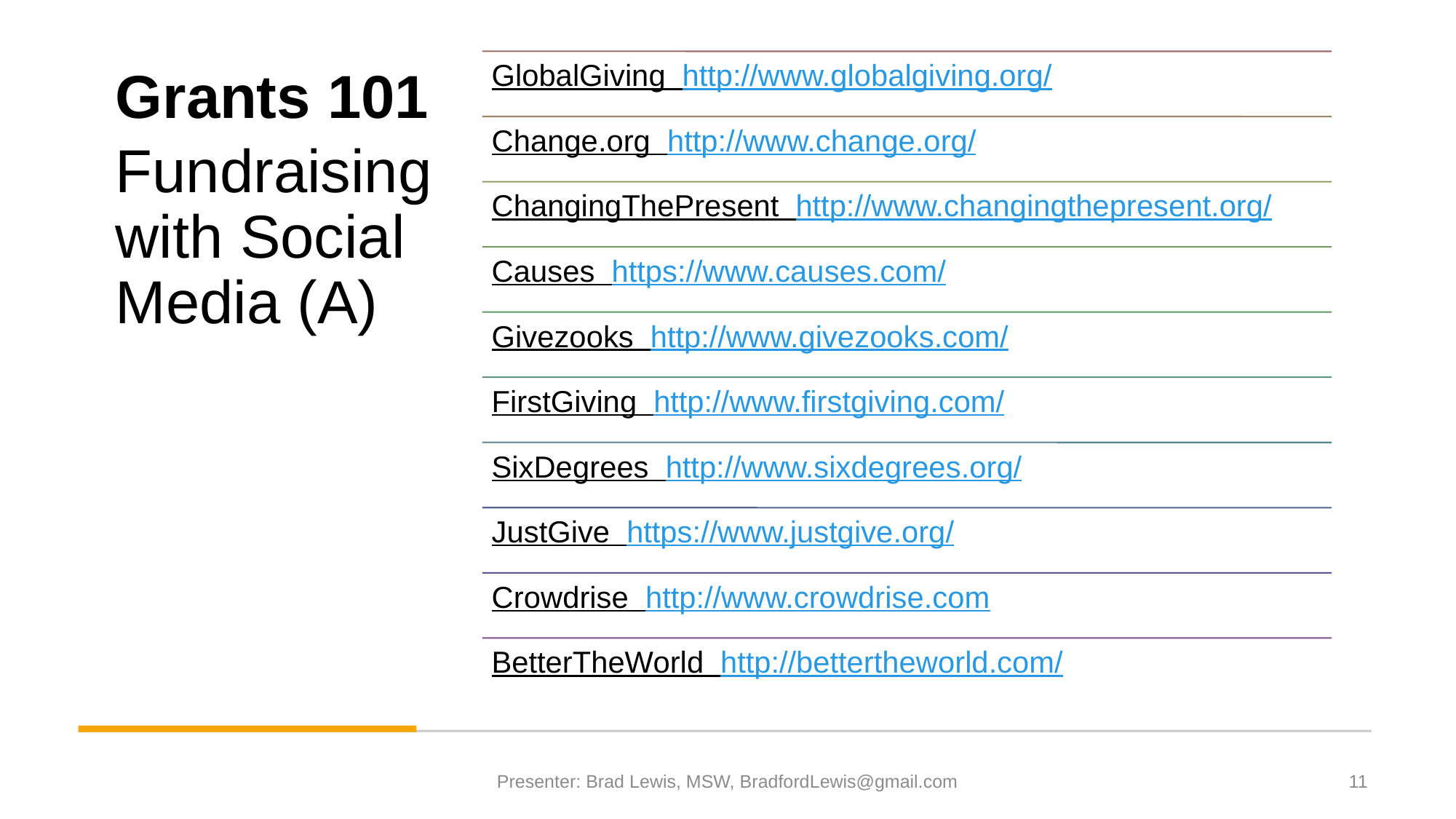

GlobalGiving  http://www.globalgiving.org/
Change.org  http://www.change.org/
ChangingThePresent  http://www.changingthepresent.org/
Causes  https://www.causes.com/
Givezooks  http://www.givezooks.com/
FirstGiving  http://www.firstgiving.com/
SixDegrees  http://www.sixdegrees.org/
JustGive  https://www.justgive.org/
Crowdrise  http://www.crowdrise.com
BetterTheWorld  http://bettertheworld.com/
Grants 101
Fundraising with Social Media (A)

Presenter: Brad Lewis, MSW, BradfordLewis@gmail.com
11